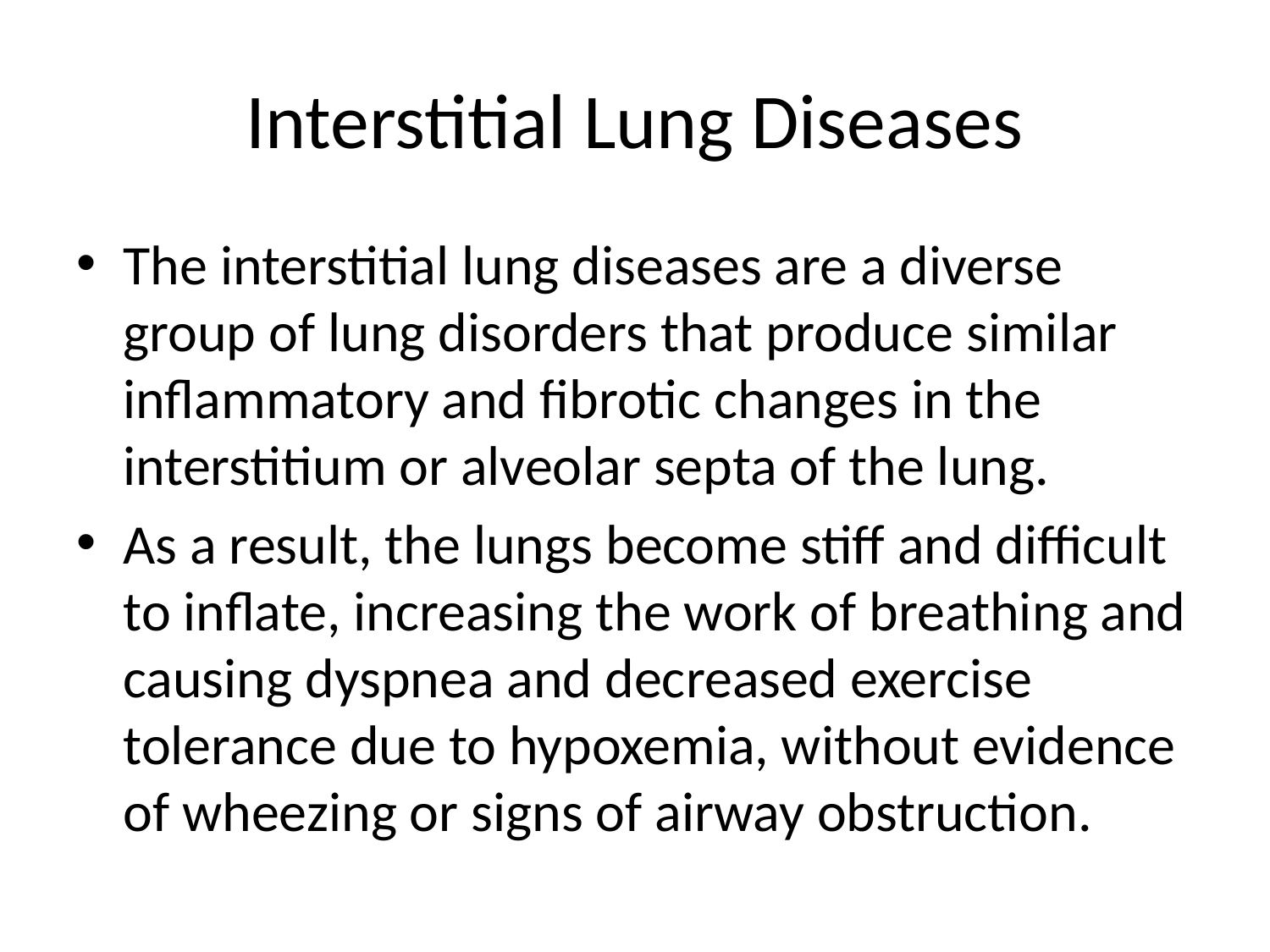

# Interstitial Lung Diseases
The interstitial lung diseases are a diverse group of lung disorders that produce similar inflammatory and fibrotic changes in the interstitium or alveolar septa of the lung.
As a result, the lungs become stiff and difficult to inflate, increasing the work of breathing and causing dyspnea and decreased exercise tolerance due to hypoxemia, without evidence of wheezing or signs of airway obstruction.